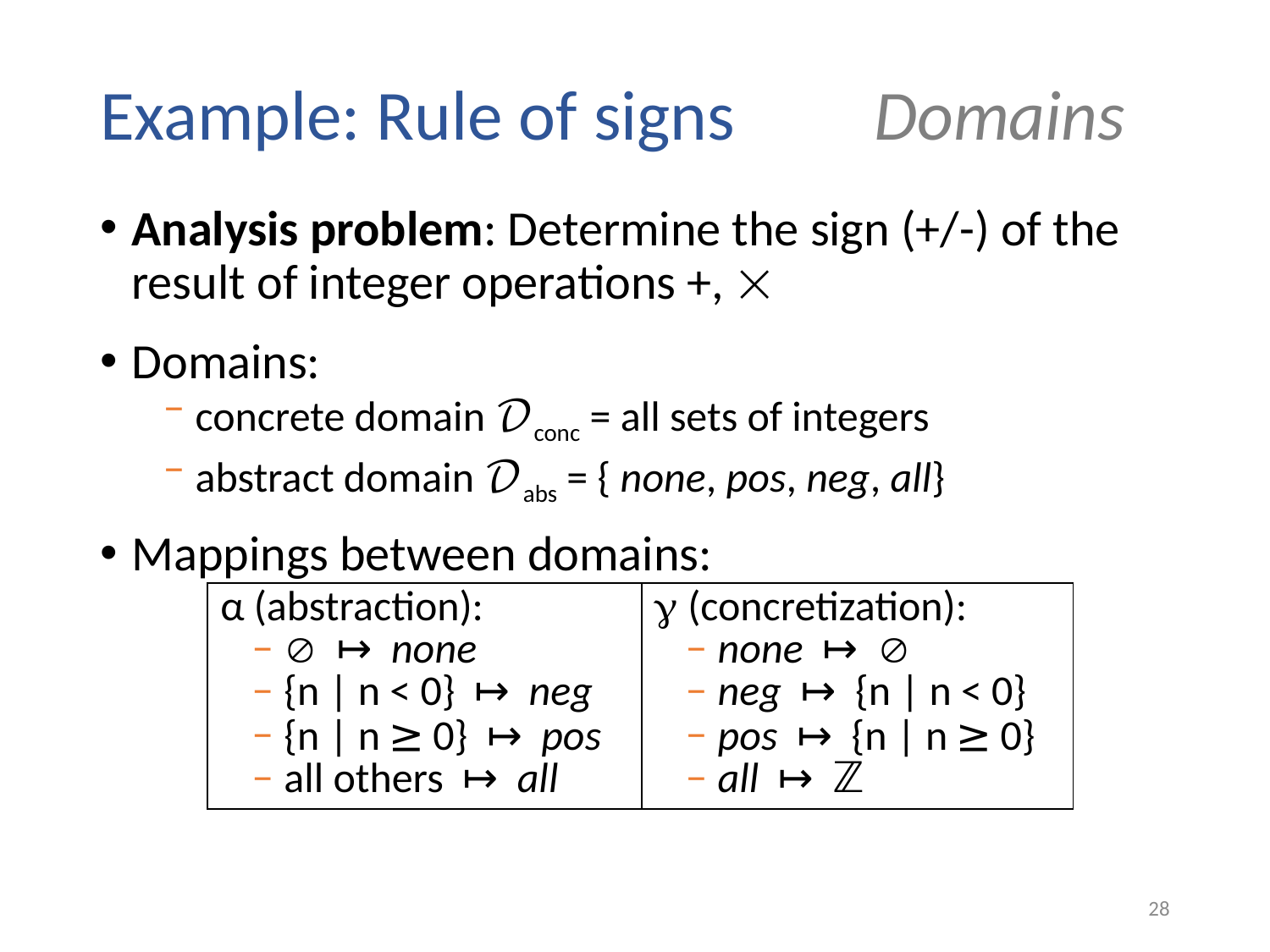

# Example: Rule of signs
Domains
Analysis problem: Determine the sign (+/-) of the result of integer operations +, ×
Domains:
concrete domain 𝒟conc = all sets of integers
abstract domain 𝒟abs = { none, pos, neg, all}
Mappings between domains:
| α (abstraction): ∅ ↦ none {n | n < 0} ↦ neg {n | n ≥ 0} ↦ pos all others ↦ all | γ (concretization): none ↦ ∅ neg ↦ {n | n < 0} pos ↦ {n | n ≥ 0} all ↦ ℤ |
| --- | --- |
28